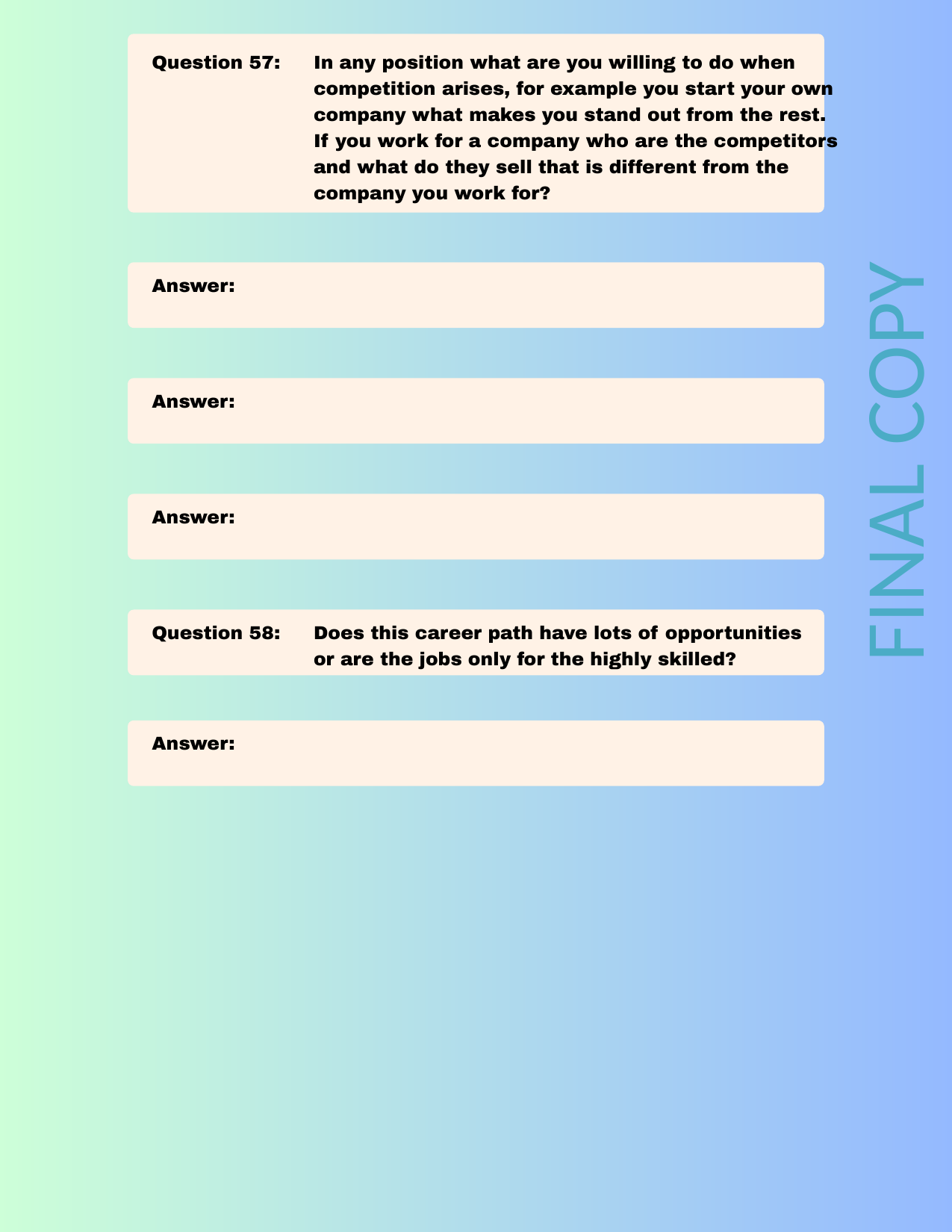

Question 57:
In any position what are you willing to do when
competition arises, for example you start your own
company what makes you stand out from the rest.
If you work for a company who are the competitors
and what do they sell that is different from the
company you work for?

Answer:

Answer:
FINAL COPY

Answer:

Question 58:
Does this career path have lots of opportunities
or are the jobs only for the highly skilled?

Answer: